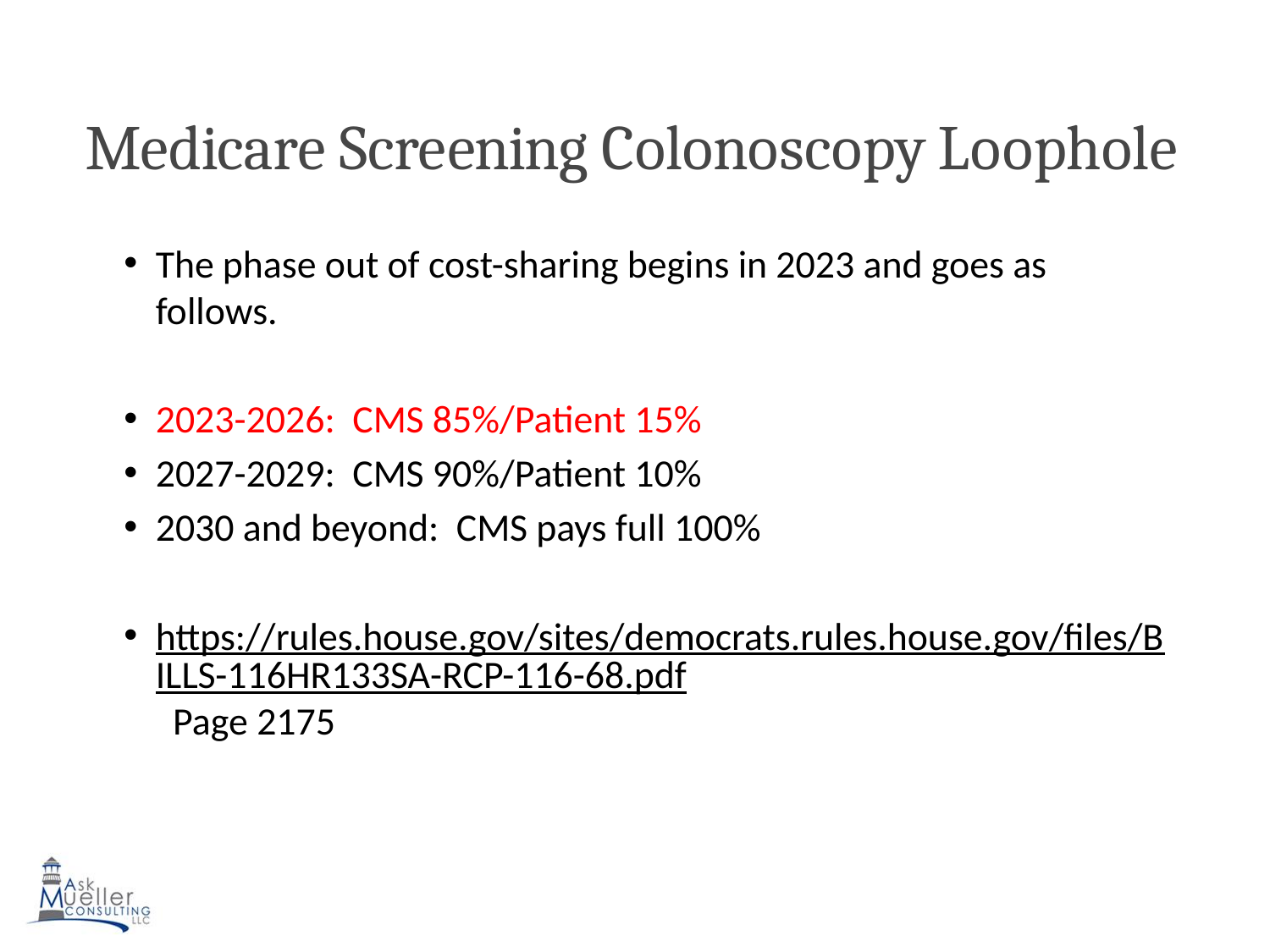

# Medicare Screening Colonoscopy Loophole
The phase out of cost-sharing begins in 2023 and goes as follows.

2023-2026:  CMS 85%/Patient 15%
2027-2029:  CMS 90%/Patient 10%
2030 and beyond:  CMS pays full 100%

https://rules.house.gov/sites/democrats.rules.house.gov/files/BILLS-116HR133SA-RCP-116-68.pdf  Page 2175